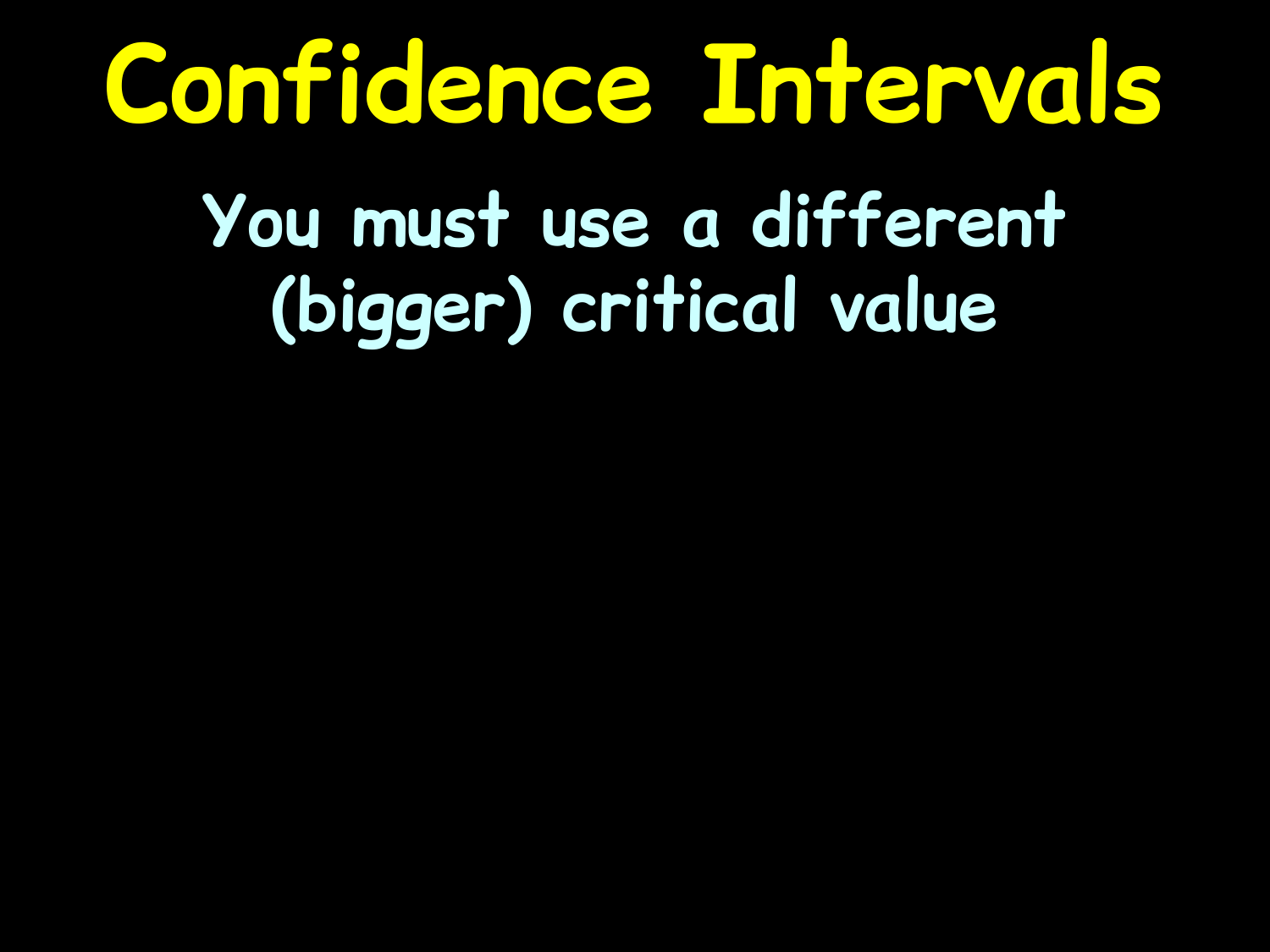

# Confidence Intervals
You must use a different (bigger) critical value